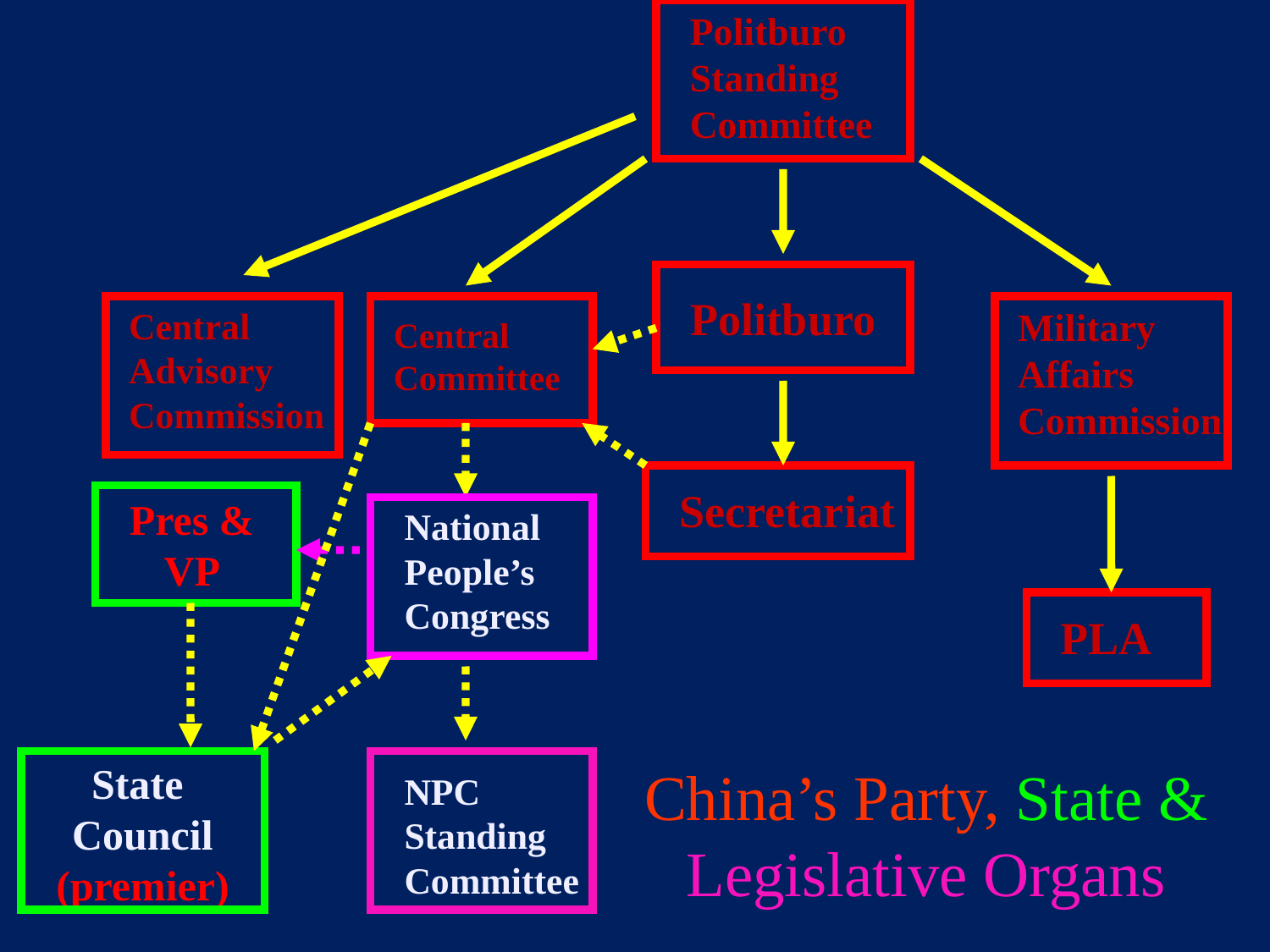

Politburo Standing
Committee

Politburo

Central
Advisory
Commission

Military Affairs
Commission
Central
Committee

Secretariat

Pres &
VP

National
People’s
Congress

PLA

State
Council
(premier)

China’s Party, State &
Legislative Organs
NPC
Standing
Committee